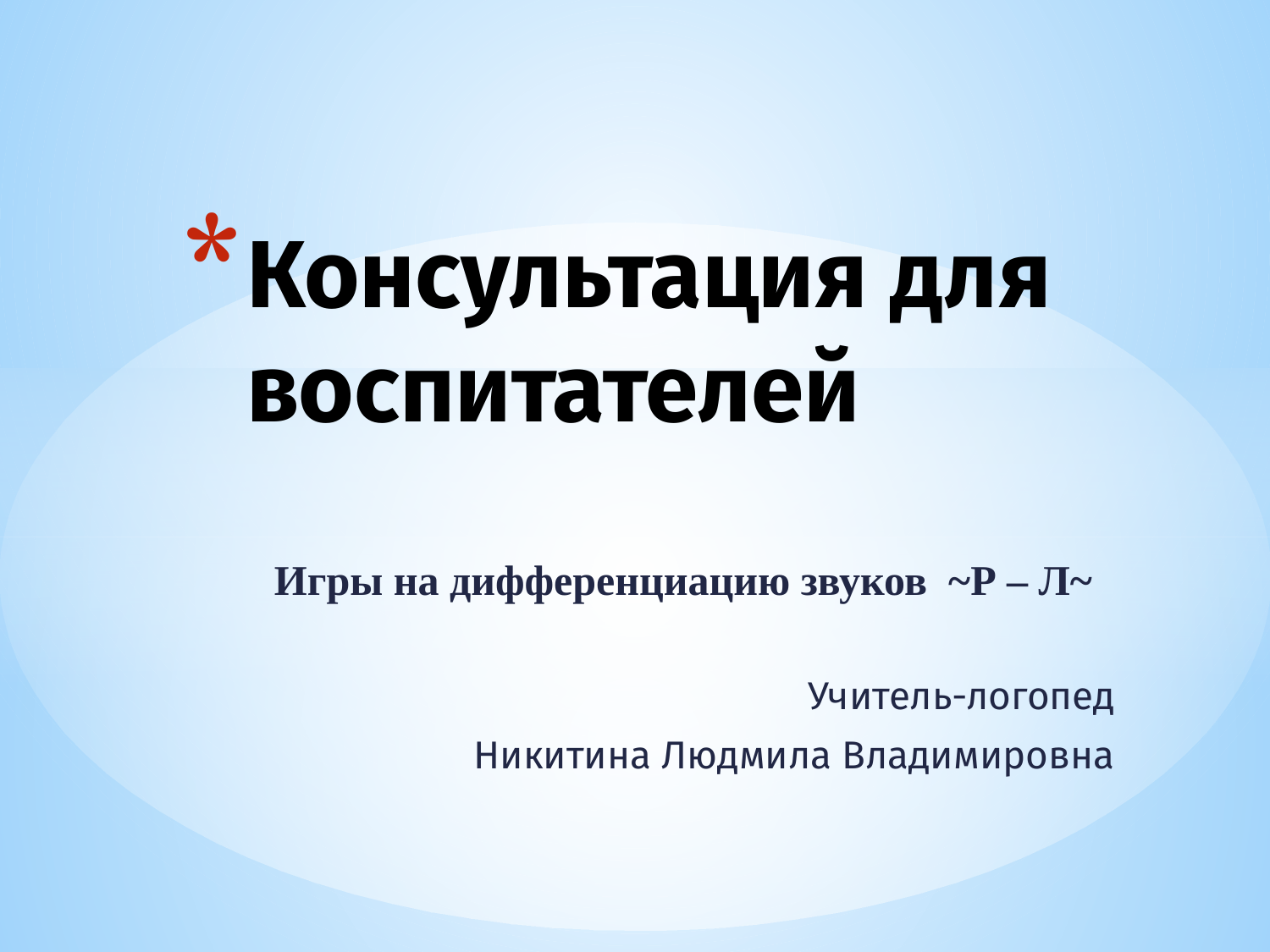

# Консультация для воспитателей
Игры на дифференциацию звуков  ~Р – Л~

Учитель-логопед
Никитина Людмила Владимировна